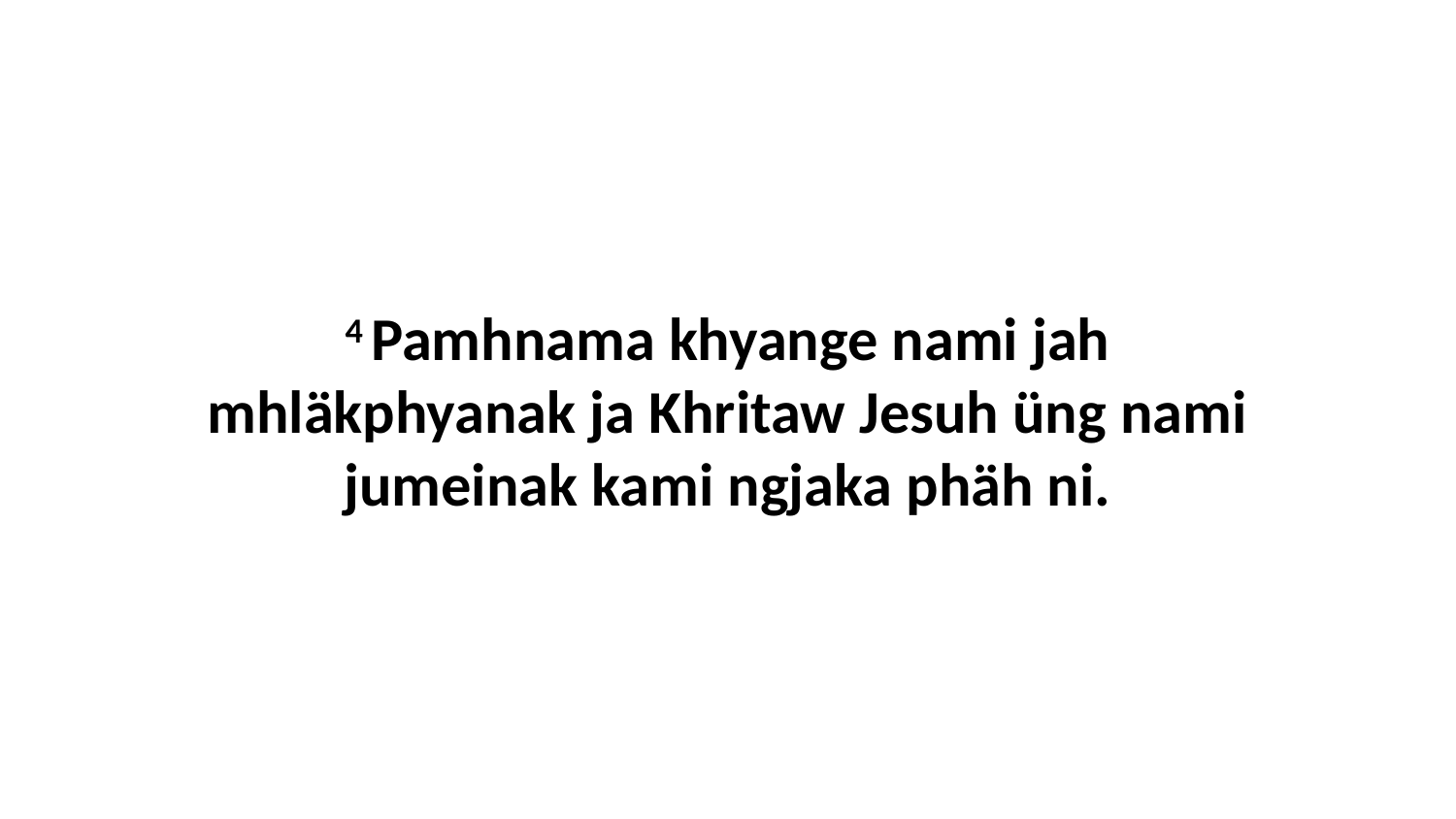

4 Pamhnama khyange nami jah mhläkphyanak ja Khritaw Jesuh üng nami jumeinak kami ngjaka phäh ni.